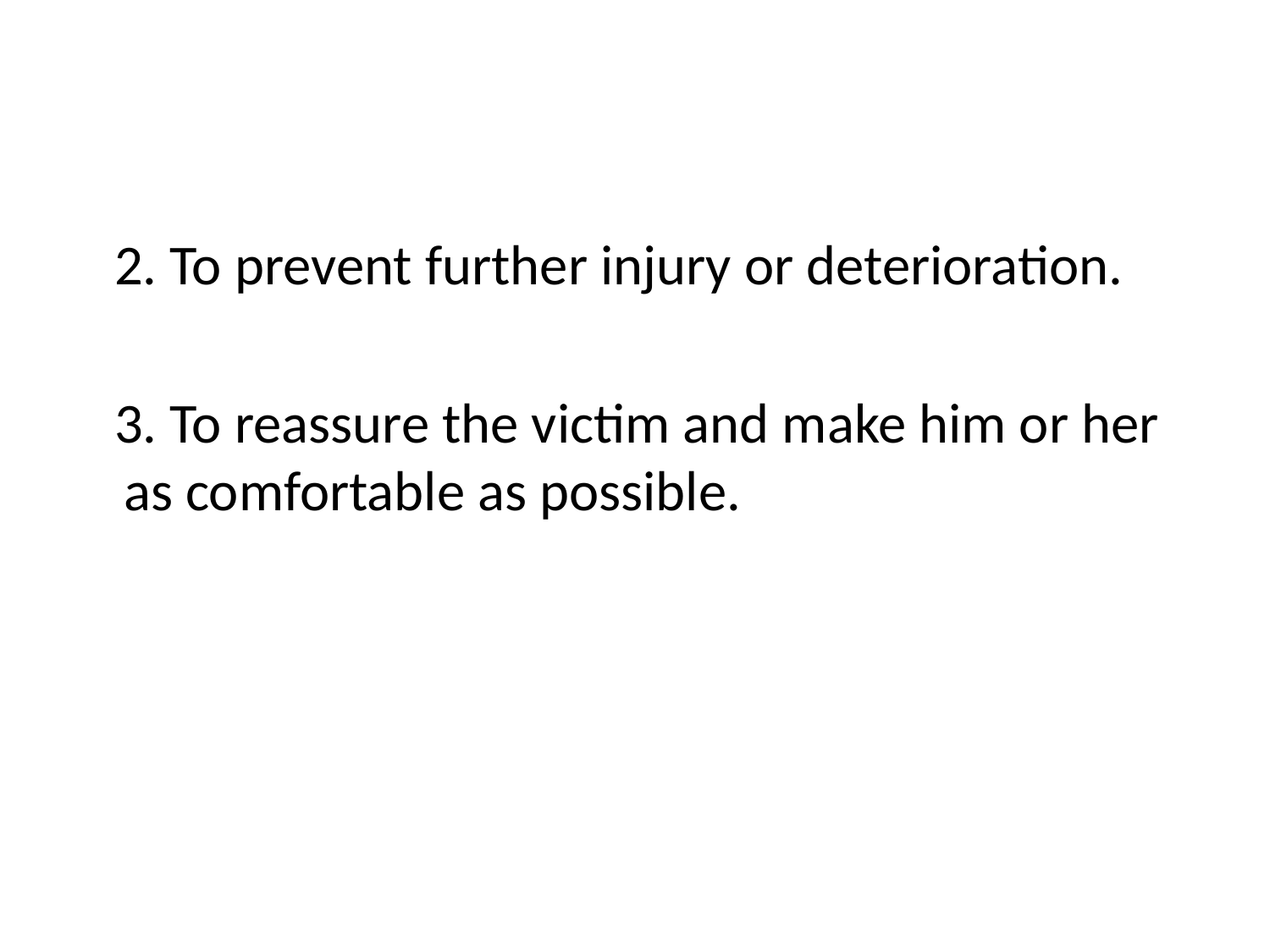

#
   2. To prevent further injury or deterioration.

   3. To reassure the victim and make him or her as comfortable as possible.